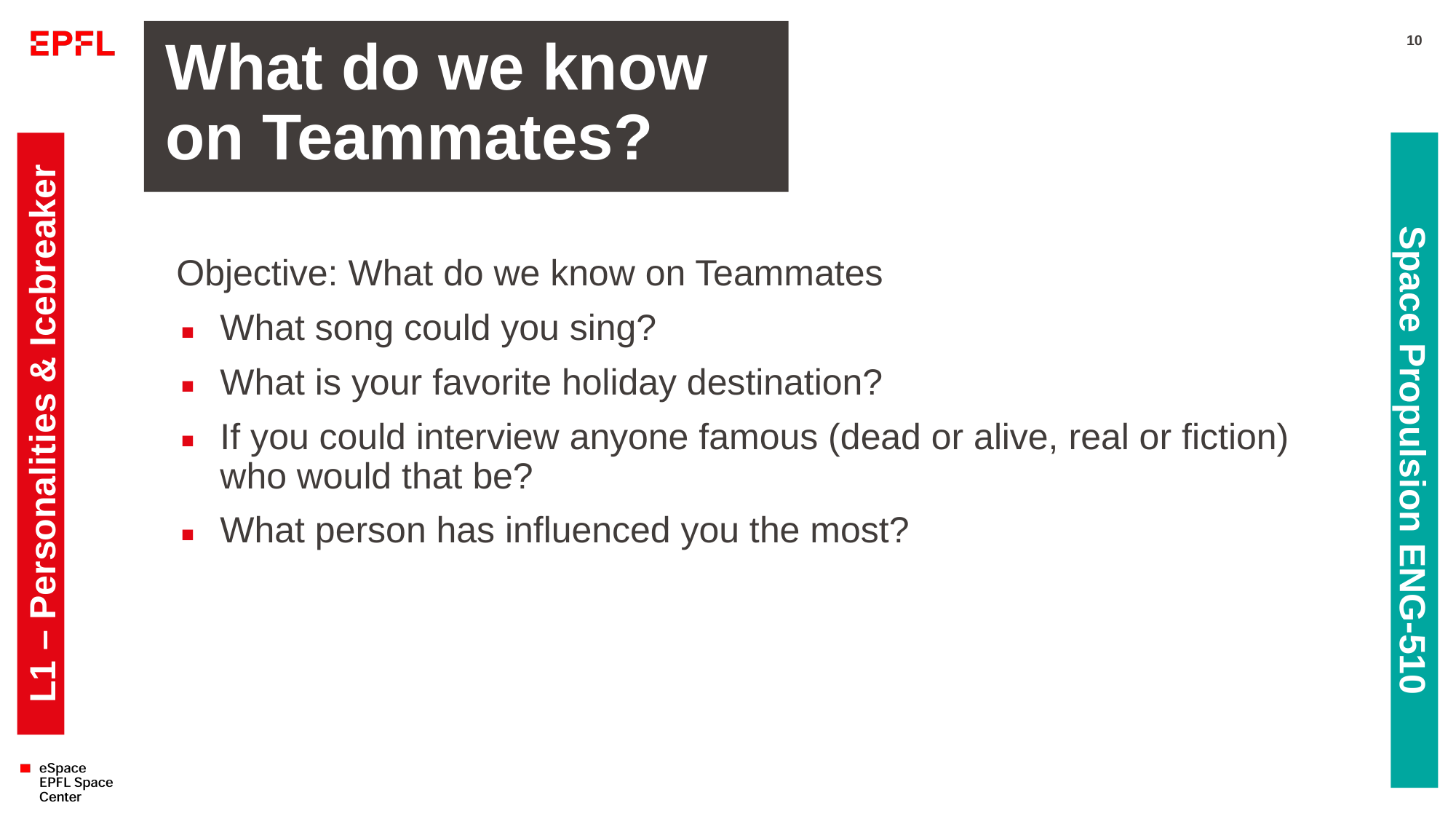

# What do we know on Teammates?
10
Objective: What do we know on Teammates
What song could you sing?
What is your favorite holiday destination?
If you could interview anyone famous (dead or alive, real or fiction) who would that be?
What person has influenced you the most?
L1 – Personalities & Icebreaker
Space Propulsion ENG-510